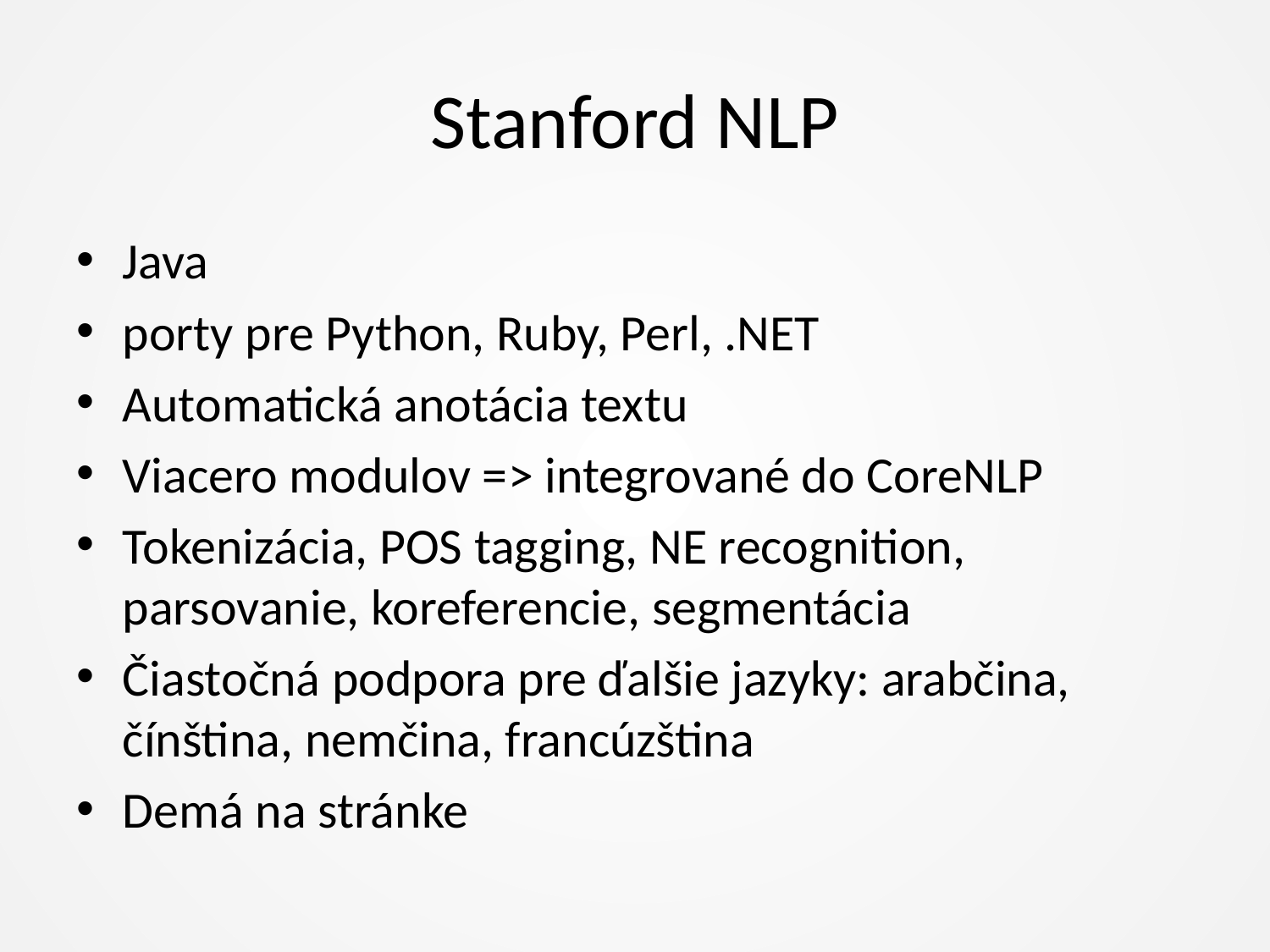

# Stanford NLP
Java
porty pre Python, Ruby, Perl, .NET
Automatická anotácia textu
Viacero modulov => integrované do CoreNLP
Tokenizácia, POS tagging, NE recognition, parsovanie, koreferencie, segmentácia
Čiastočná podpora pre ďalšie jazyky: arabčina, čínština, nemčina, francúzština
Demá na stránke